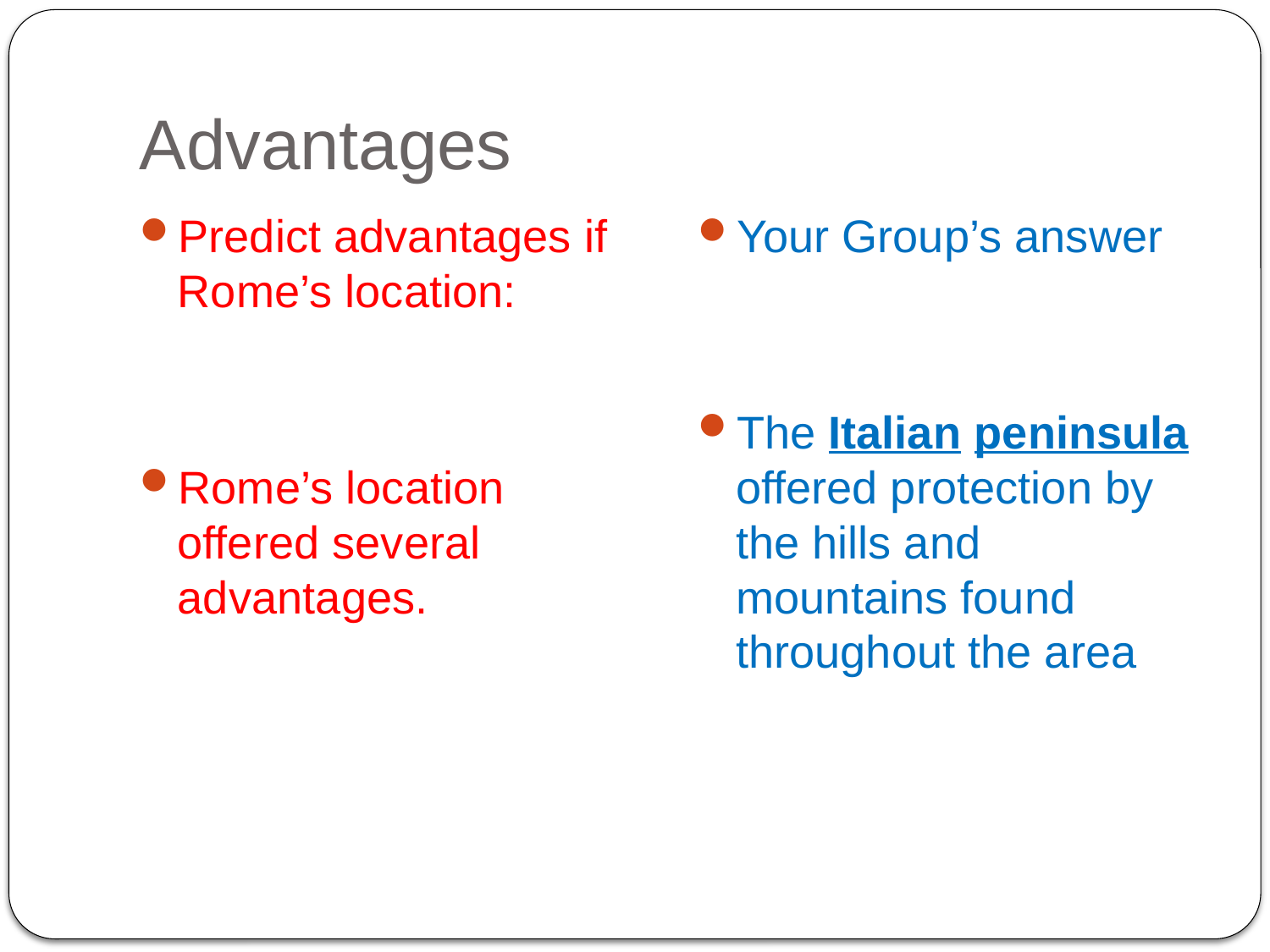

# Advantages
Predict advantages if Rome’s location:

Rome’s location offered several advantages.

Your Group’s answer

The Italian peninsula offered protection by the hills and mountains found throughout the area